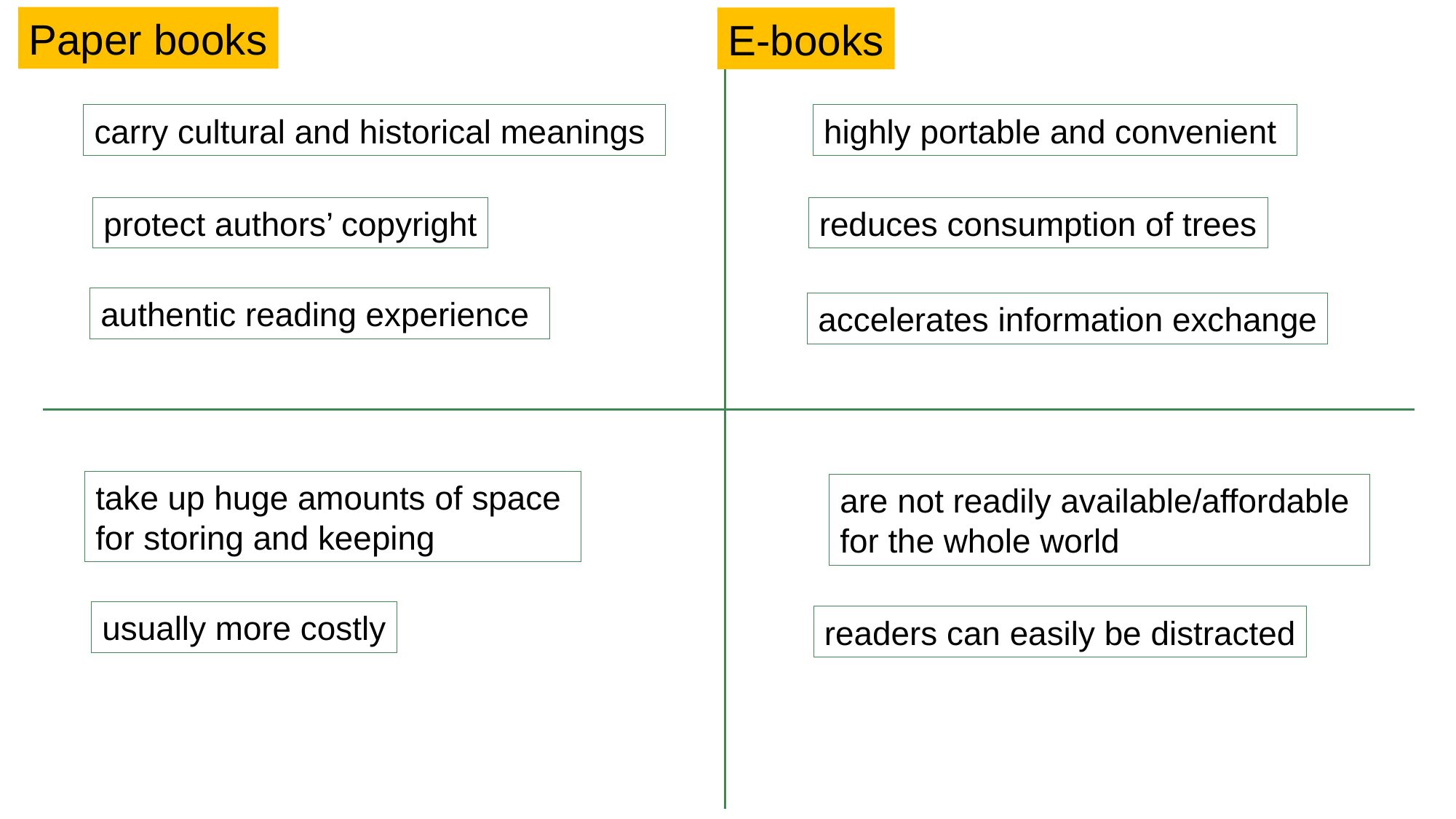

Paper books
E-books
carry cultural and historical meanings
highly portable and convenient
reduces consumption of trees
protect authors’ copyright
authentic reading experience
accelerates information exchange
take up huge amounts of space
for storing and keeping
are not readily available/affordable
for the whole world
usually more costly
readers can easily be distracted